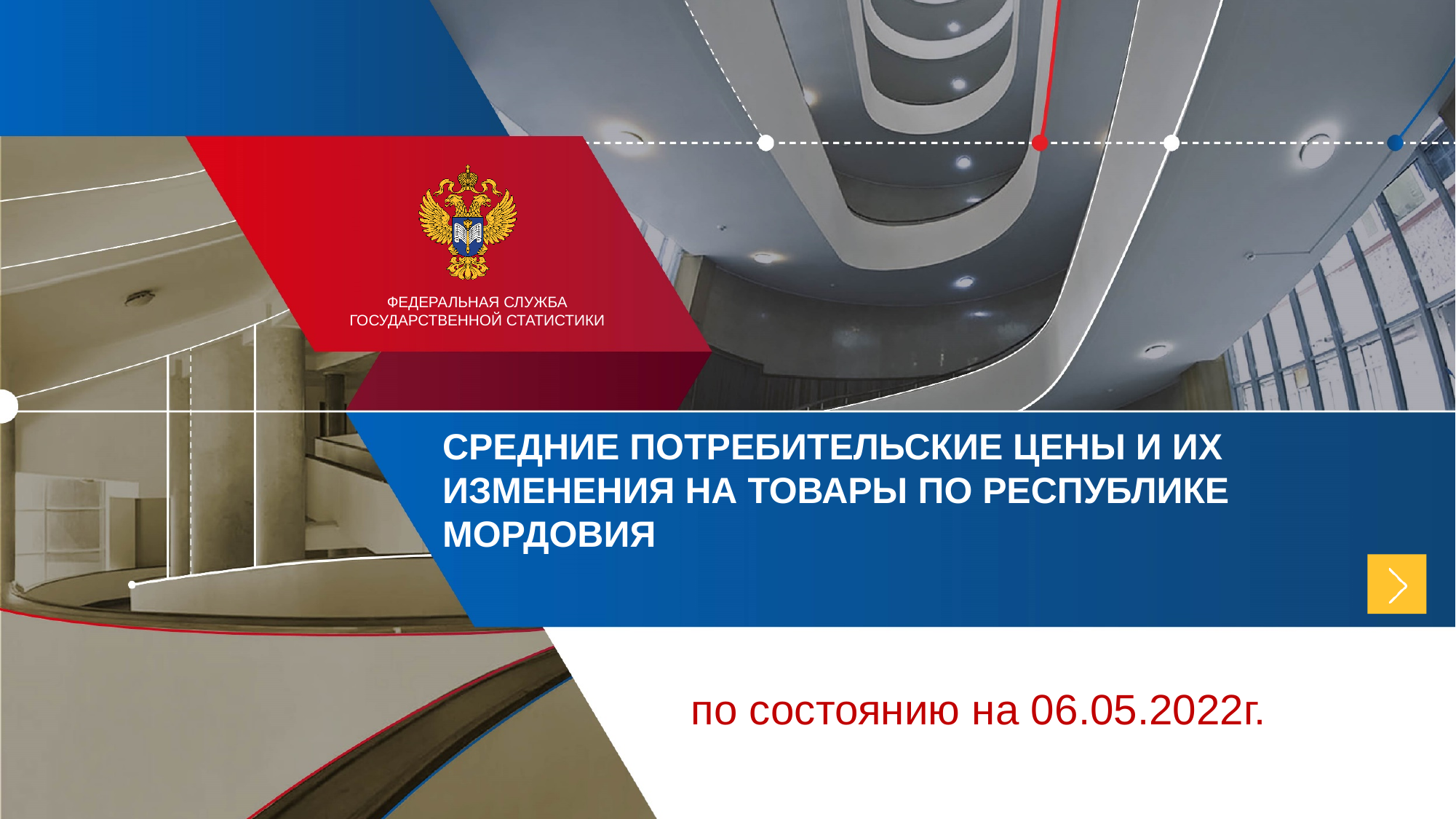

СРЕДНИЕ ПОТРЕБИТЕЛЬСКИЕ ЦЕНЫ И ИХ ИЗМЕНЕНИЯ НА ТОВАРЫ ПО РЕСПУБЛИКЕ МОРДОВИЯ
по состоянию на 06.05.2022г.